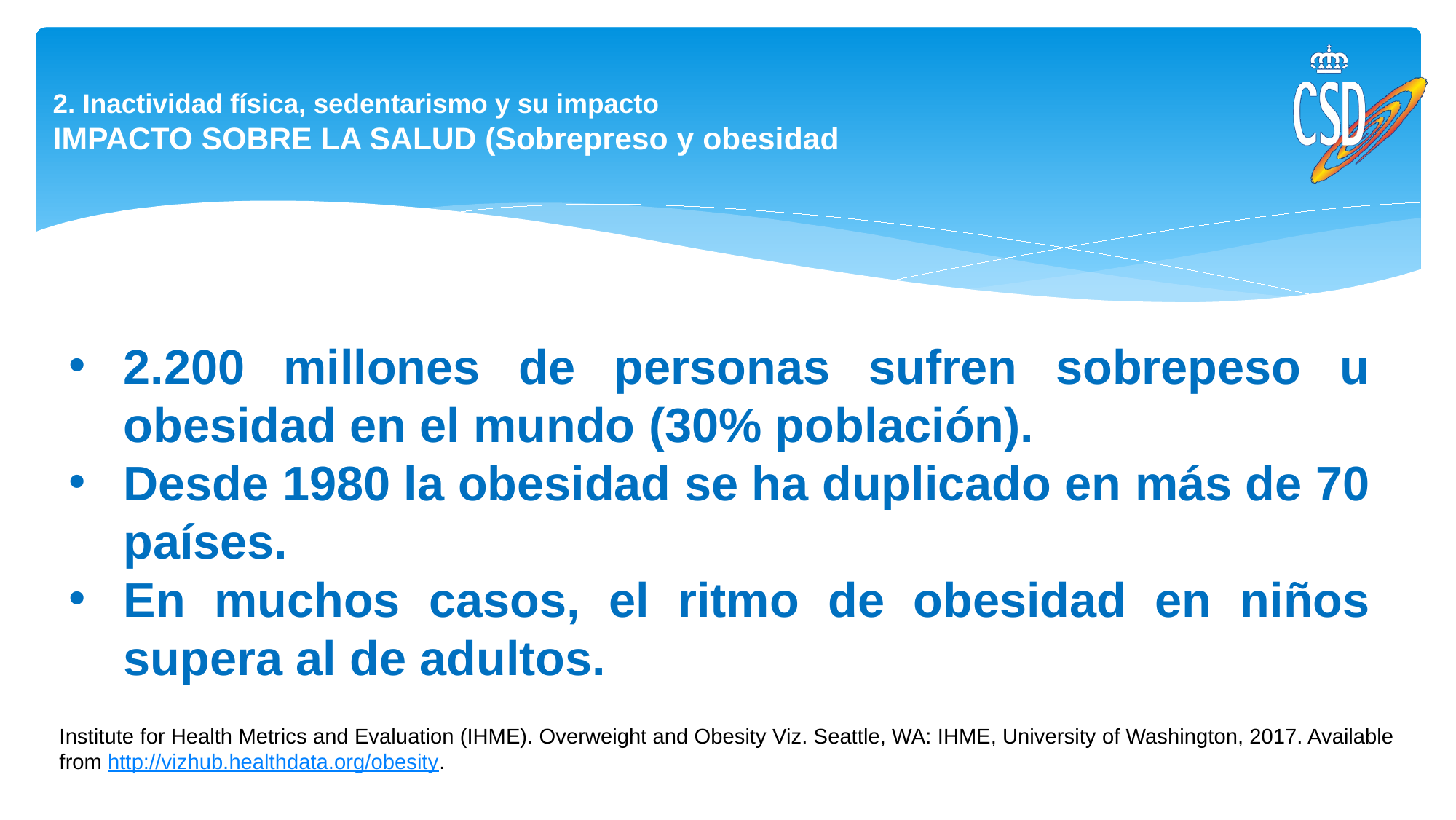

# 2. Inactividad física, sedentarismo y su impacto IMPACTO SOBRE LA SALUD (Sobrepreso y obesidad
2.200 millones de personas sufren sobrepeso u obesidad en el mundo (30% población).
Desde 1980 la obesidad se ha duplicado en más de 70 países.
En muchos casos, el ritmo de obesidad en niños supera al de adultos.

Institute for Health Metrics and Evaluation (IHME). Overweight and Obesity Viz. Seattle, WA: IHME, University of Washington, 2017. Available from http://vizhub.healthdata.org/obesity.